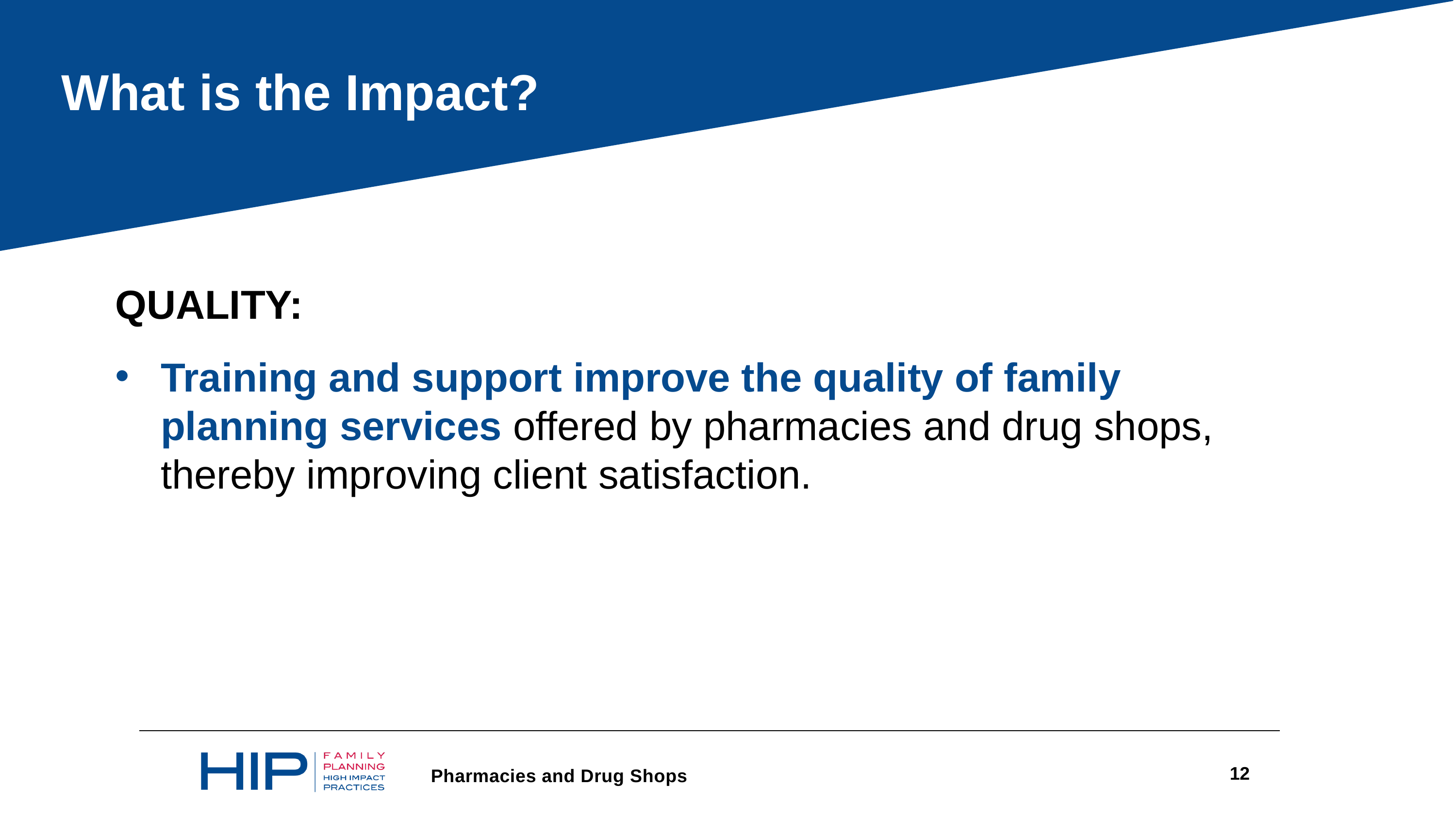

What is the Impact?
QUALITY:
Training and support improve the quality of family planning services offered by pharmacies and drug shops, thereby improving client satisfaction.
12